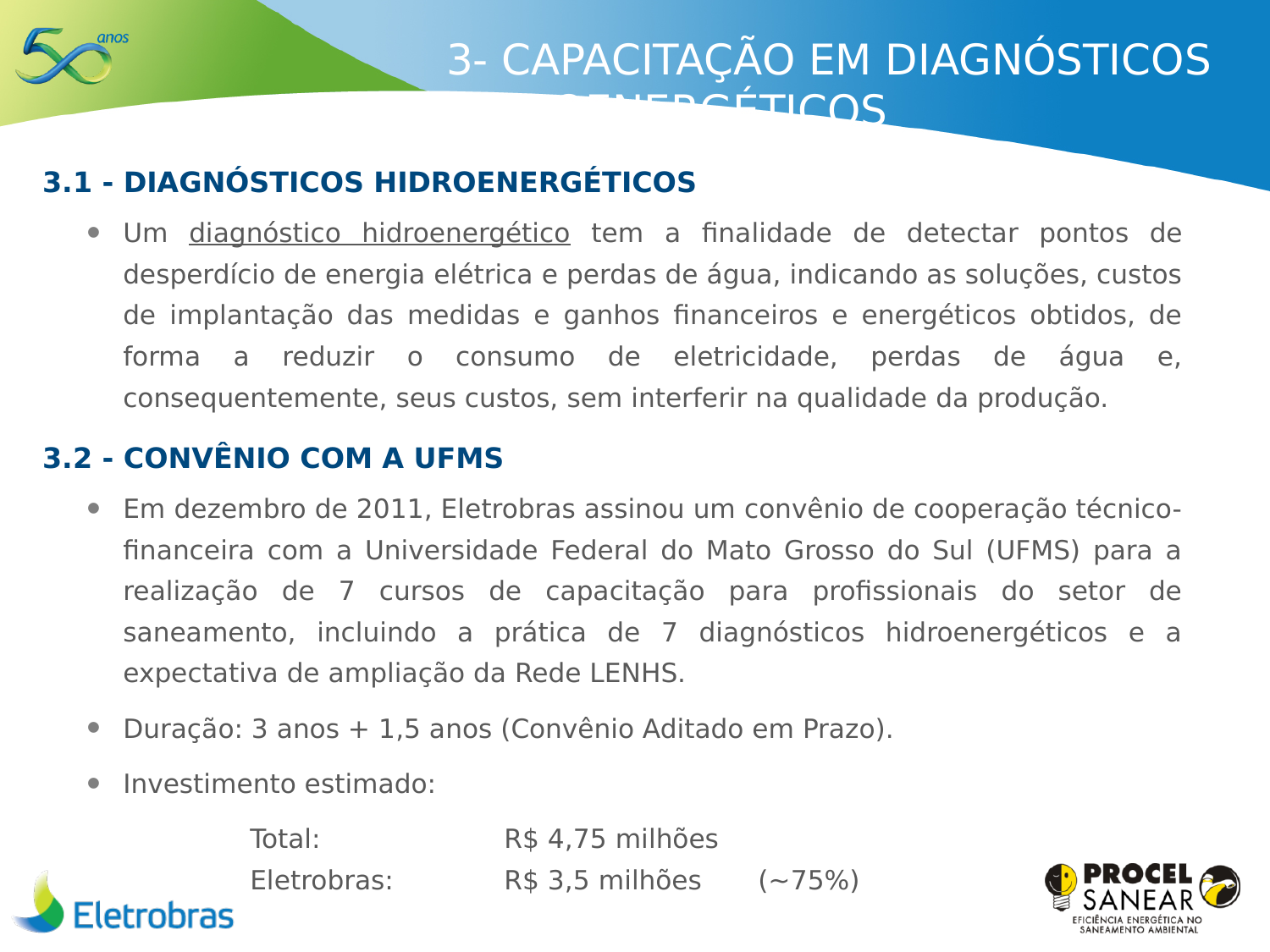

3- CAPACITAÇÃO EM DIAGNÓSTICOS HIDROENERGÉTICOS
3.1 - DIAGNÓSTICOS HIDROENERGÉTICOS
Um diagnóstico hidroenergético tem a finalidade de detectar pontos de desperdício de energia elétrica e perdas de água, indicando as soluções, custos de implantação das medidas e ganhos financeiros e energéticos obtidos, de forma a reduzir o consumo de eletricidade, perdas de água e, consequentemente, seus custos, sem interferir na qualidade da produção.
3.2 - CONVÊNIO COM A UFMS
Em dezembro de 2011, Eletrobras assinou um convênio de cooperação técnico-financeira com a Universidade Federal do Mato Grosso do Sul (UFMS) para a realização de 7 cursos de capacitação para profissionais do setor de saneamento, incluindo a prática de 7 diagnósticos hidroenergéticos e a expectativa de ampliação da Rede LENHS.
Duração: 3 anos + 1,5 anos (Convênio Aditado em Prazo).
Investimento estimado:
		Total: 		R$ 4,75 milhões
	Eletrobras:	R$ 3,5 milhões	(~75%)